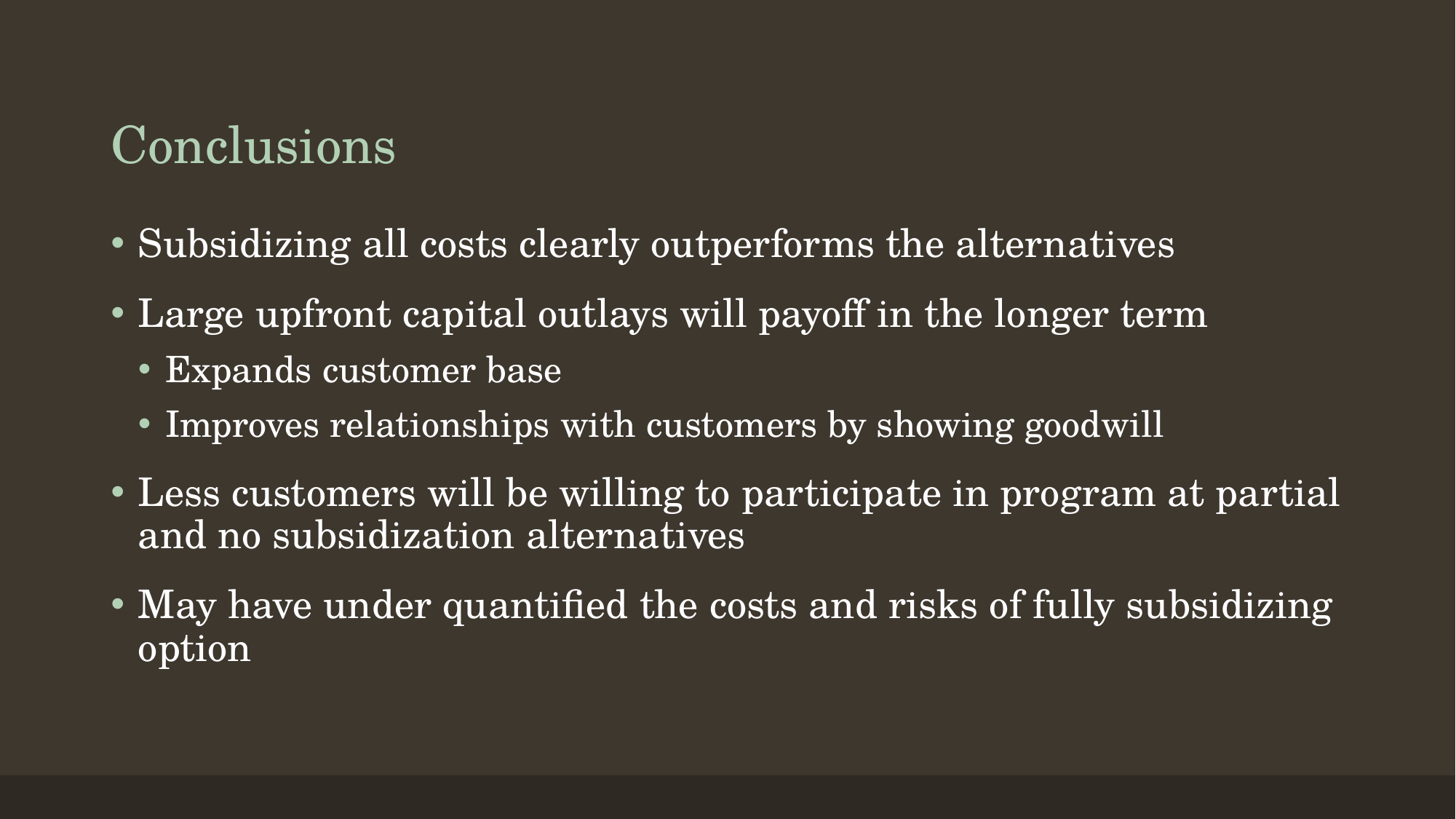

# Conclusions
Subsidizing all costs clearly outperforms the alternatives
Large upfront capital outlays will payoff in the longer term
Expands customer base
Improves relationships with customers by showing goodwill
Less customers will be willing to participate in program at partial and no subsidization alternatives
May have under quantified the costs and risks of fully subsidizing option